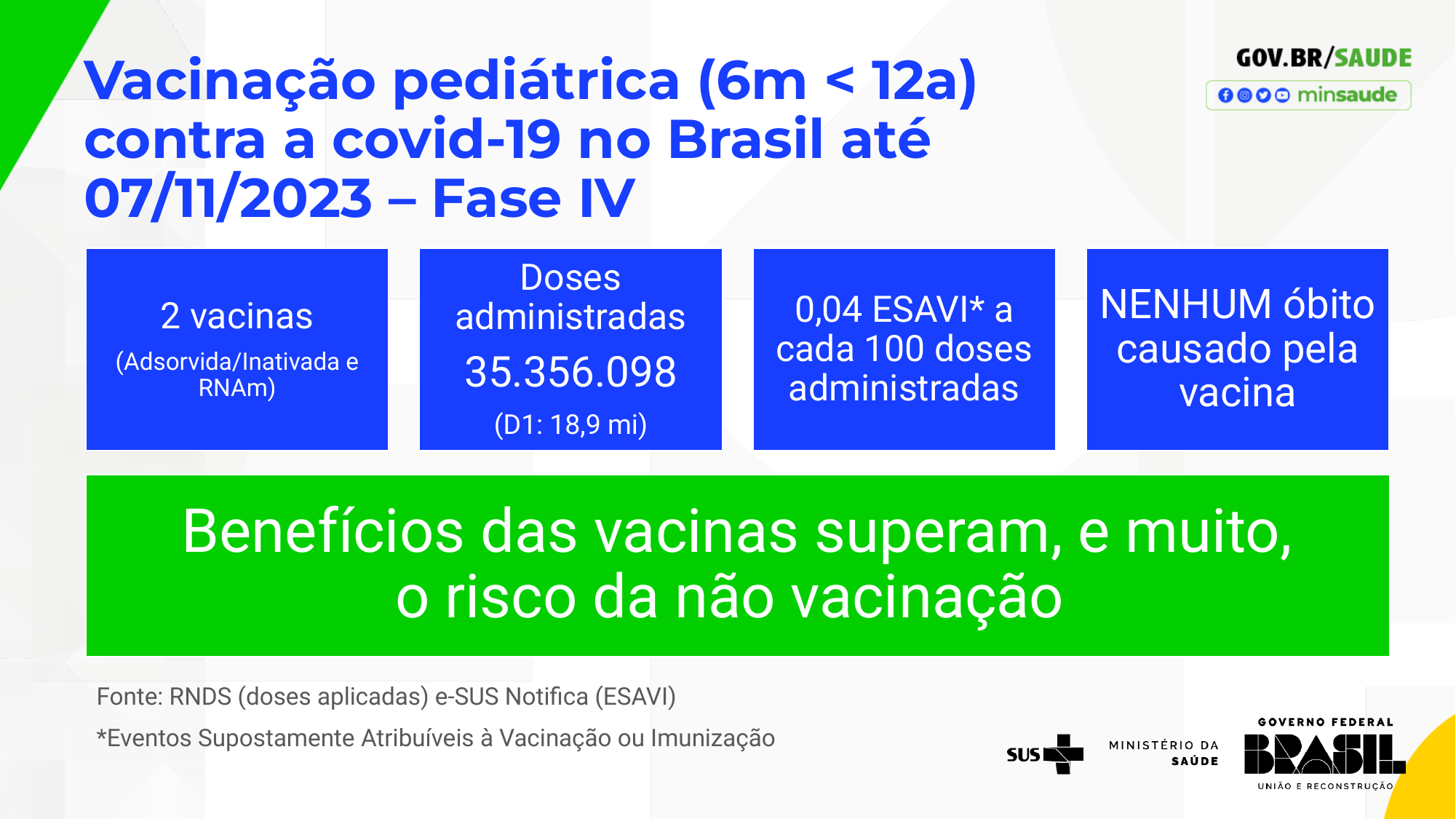

Vacinação pediátrica (6m < 12a) contra a covid-19 no Brasil até 07/11/2023 – Fase IV
2 vacinas
(Adsorvida/Inativada e RNAm)
Doses administradas
35.356.098
(D1: 18,9 mi)
0,04 ESAVI* a cada 100 doses administradas
NENHUM óbito causado pela vacina
Benefícios das vacinas superam, e muito,
o risco da não vacinação
Fonte: RNDS (doses aplicadas) e-SUS Notifica (ESAVI)
*Eventos Supostamente Atribuíveis à Vacinação ou Imunização